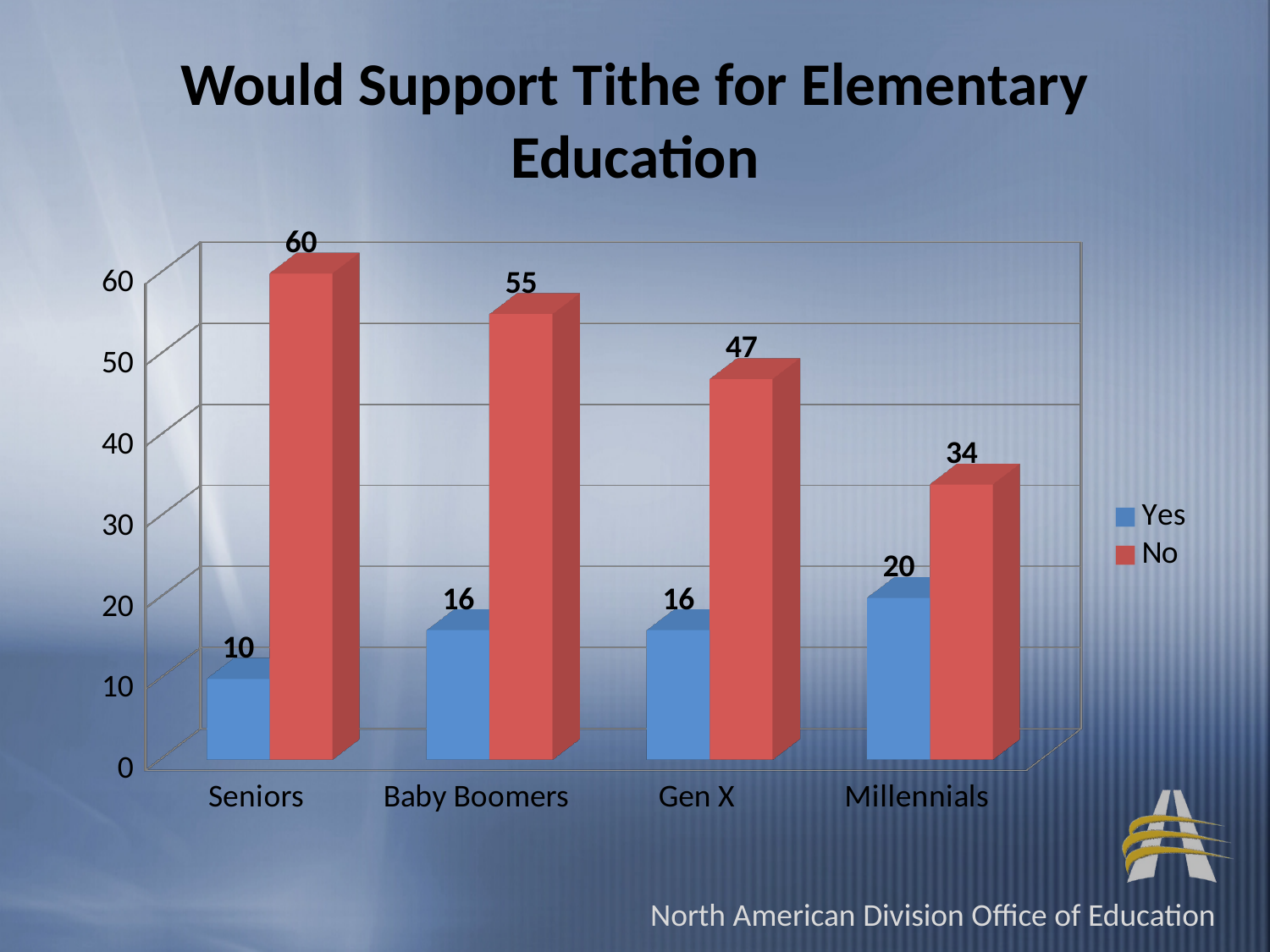

# Would Support Tithe for Elementary Education

[unsupported chart]